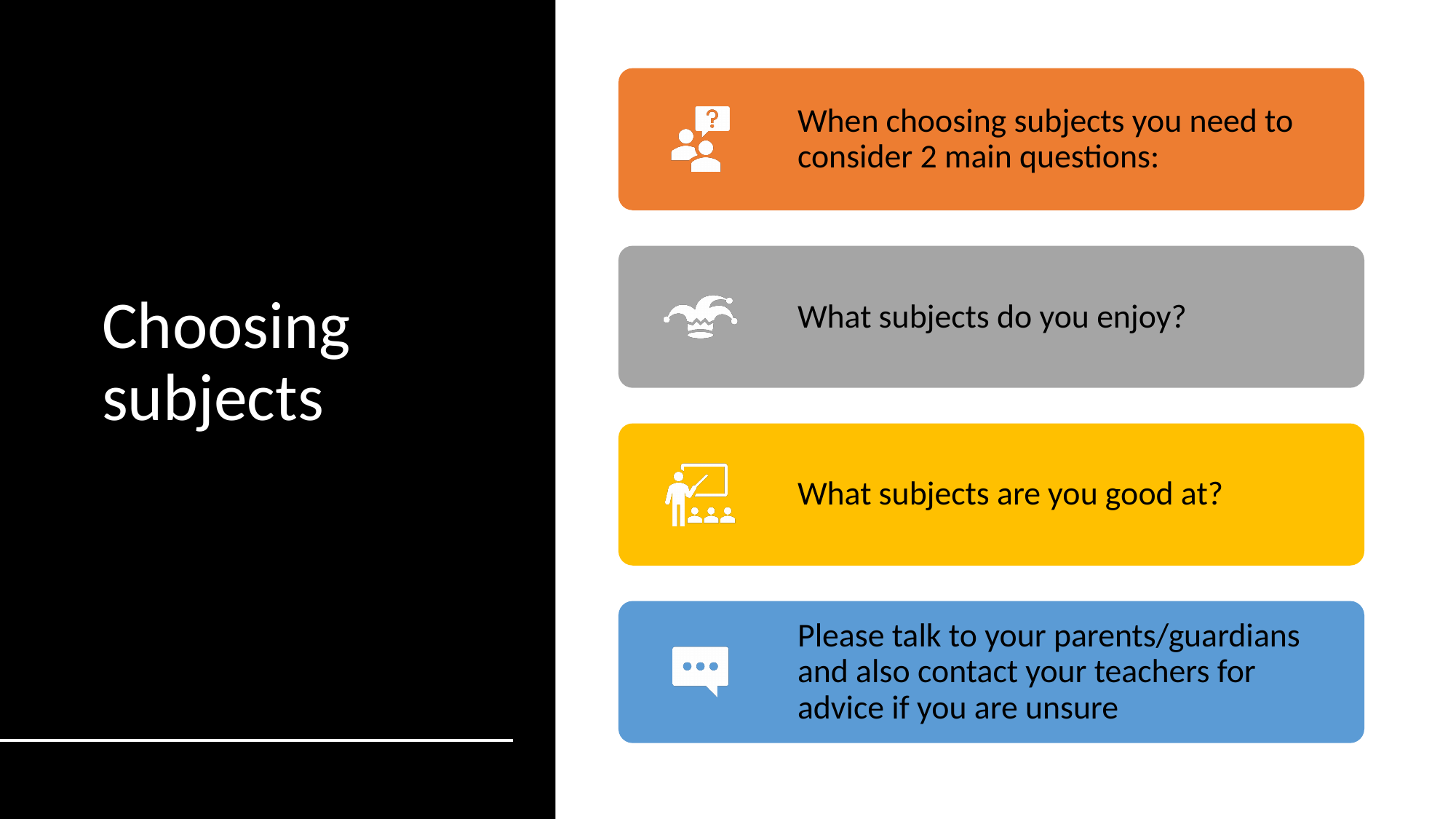

# Choosing subjects
When choosing subjects you need to consider 2 main questions:
What subjects do you enjoy?
What subjects are you good at?
Please talk to your parents/guardians and also contact your teachers for advice if you are unsure